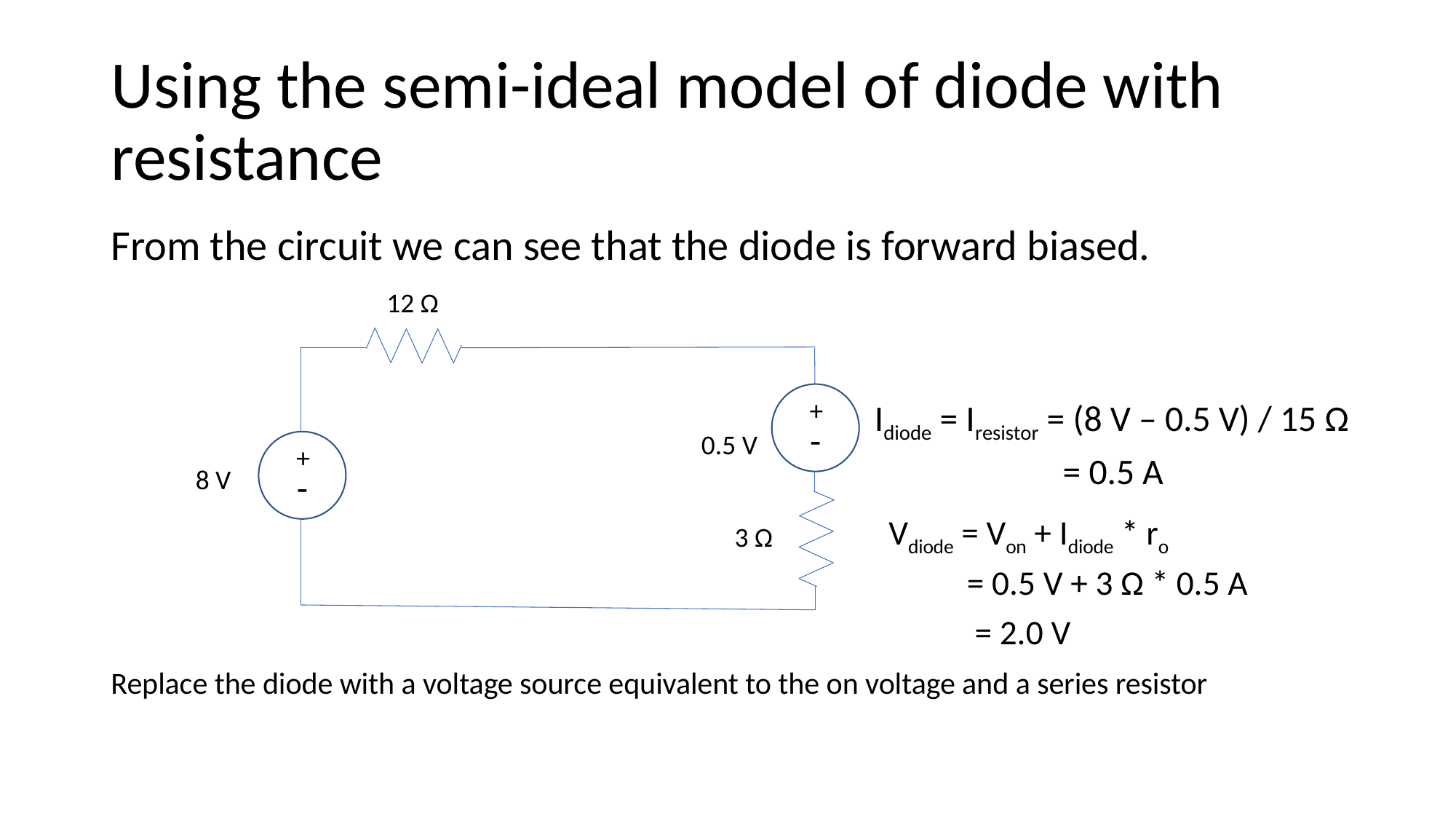

# Using the semi-ideal model of diode with resistance
From the circuit we can see that the diode is forward biased.
12 Ω

+
-

Idiode = Iresistor = (8 V – 0.5 V) / 15 Ω
                       = 0.5 A
0.5 V

+
-

8 V
Vdiode = Von + Idiode * ro
          = 0.5 V + 3 Ω * 0.5 A
           = 2.0 V

3 Ω
Replace the diode with a voltage source equivalent to the on voltage and a series resistor